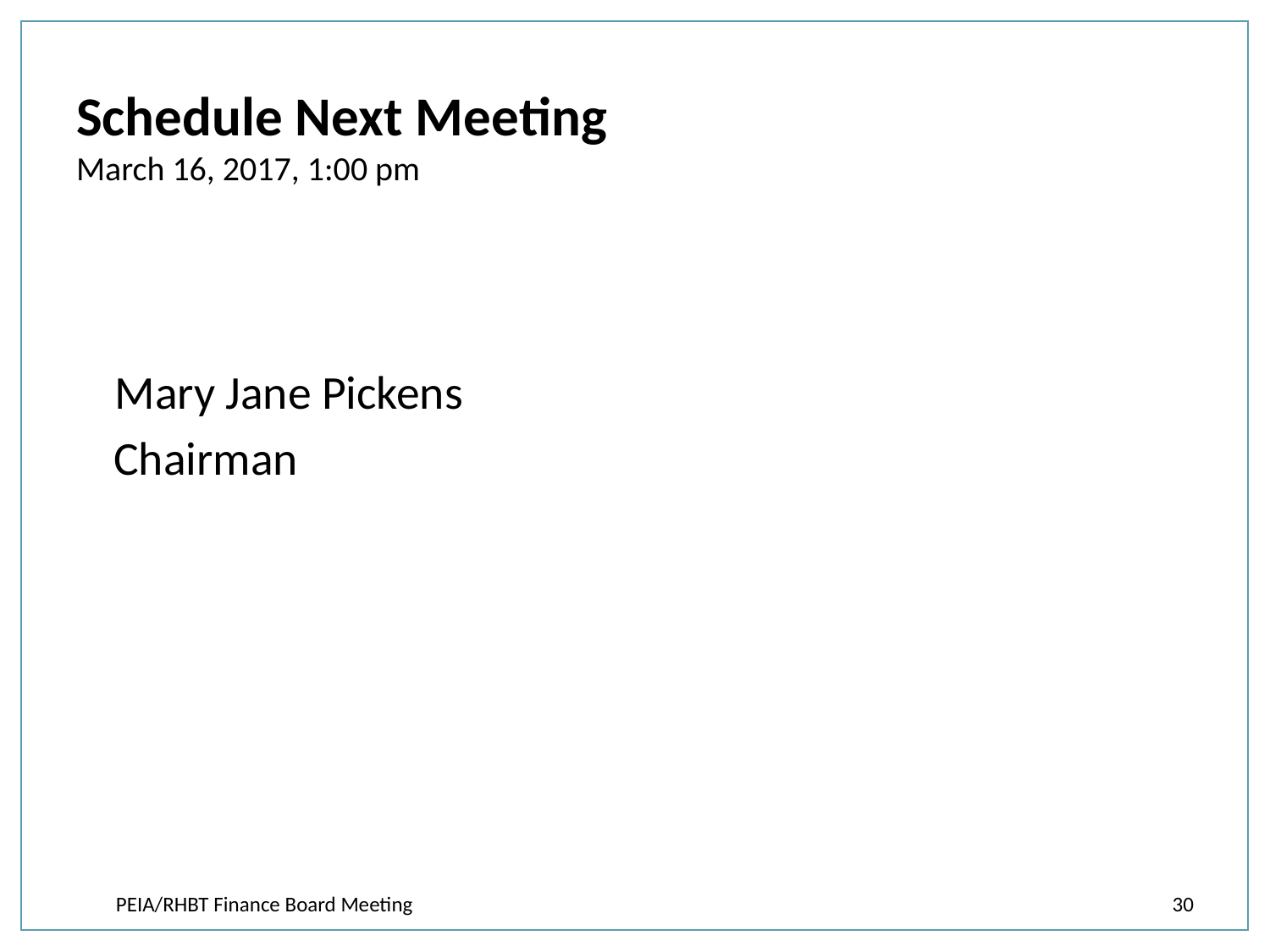

# Schedule Next Meeting March 16, 2017, 1:00 pm

     Mary Jane Pickens
   Chairman

PEIA/RHBT Finance Board Meeting
30